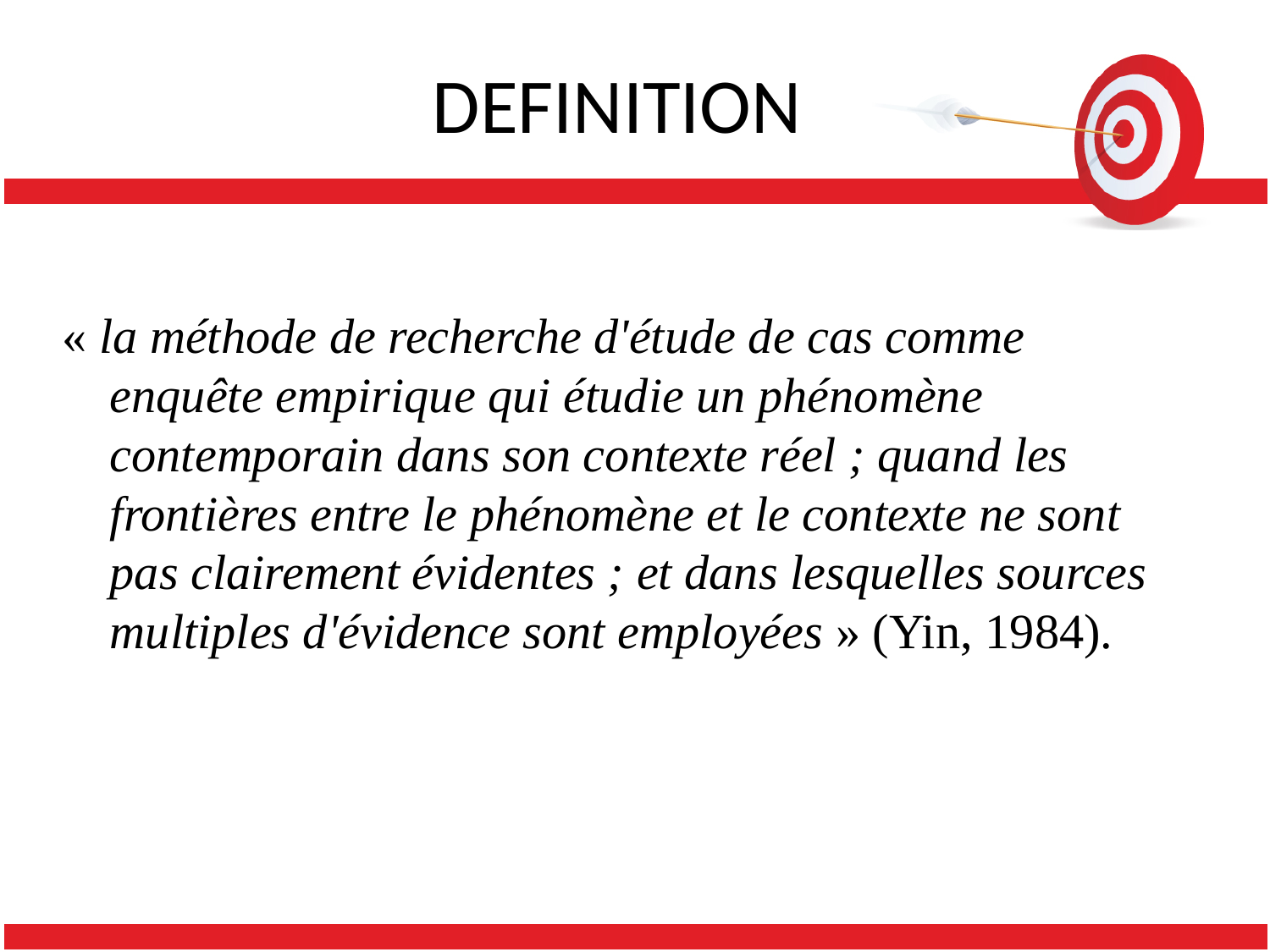

#
 DEFINITION

« la méthode de recherche d'étude de cas comme enquête empirique qui étudie un phénomène contemporain dans son contexte réel ; quand les frontières entre le phénomène et le contexte ne sont pas clairement évidentes ; et dans lesquelles sources multiples d'évidence sont employées » (Yin, 1984).